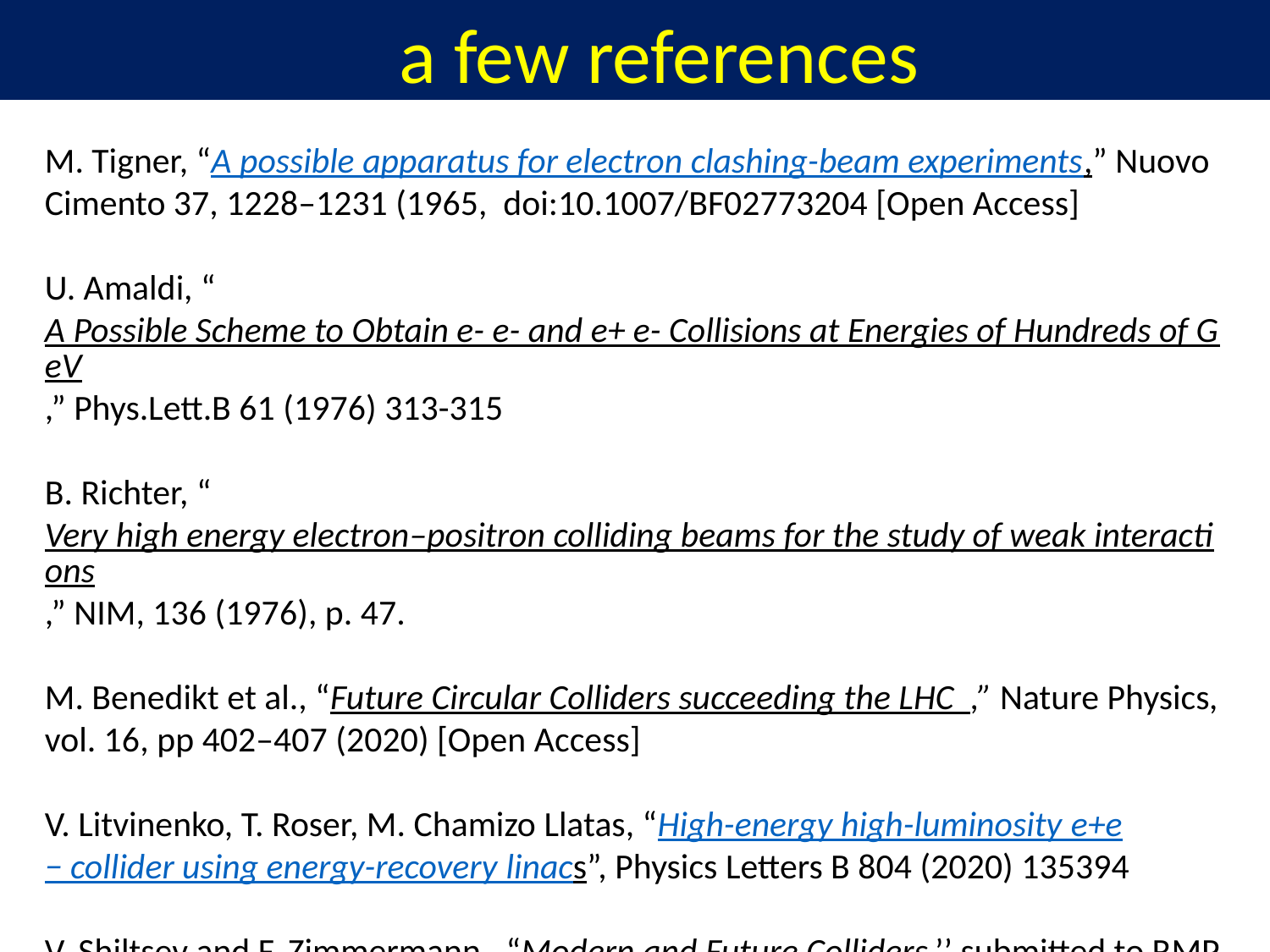

a few references

M. Tigner, “A possible apparatus for electron clashing-beam experiments,” Nuovo Cimento 37, 1228–1231 (1965,  doi:10.1007/BF02773204 [Open Access]

U. Amaldi, “A Possible Scheme to Obtain e- e- and e+ e- Collisions at Energies of Hundreds of GeV,” Phys.Lett.B 61 (1976) 313-315

B. Richter, “Very high energy electron–positron colliding beams for the study of weak interactions,” NIM, 136 (1976), p. 47.

M. Benedikt et al., “Future Circular Colliders succeeding the LHC  ,” Nature Physics, vol. 16, pp 402–407 (2020) [Open Access]

V. Litvinenko, T. Roser, M. Chamizo Llatas, “High-energy high-luminosity e+e− collider using energy-recovery linacs”, Physics Letters B 804 (2020) 135394

V. Shiltsev and F. Zimmermann,  “Modern and Future Colliders,’’ submitted to RMP,  https://arxiv.org/abs/2003.09084